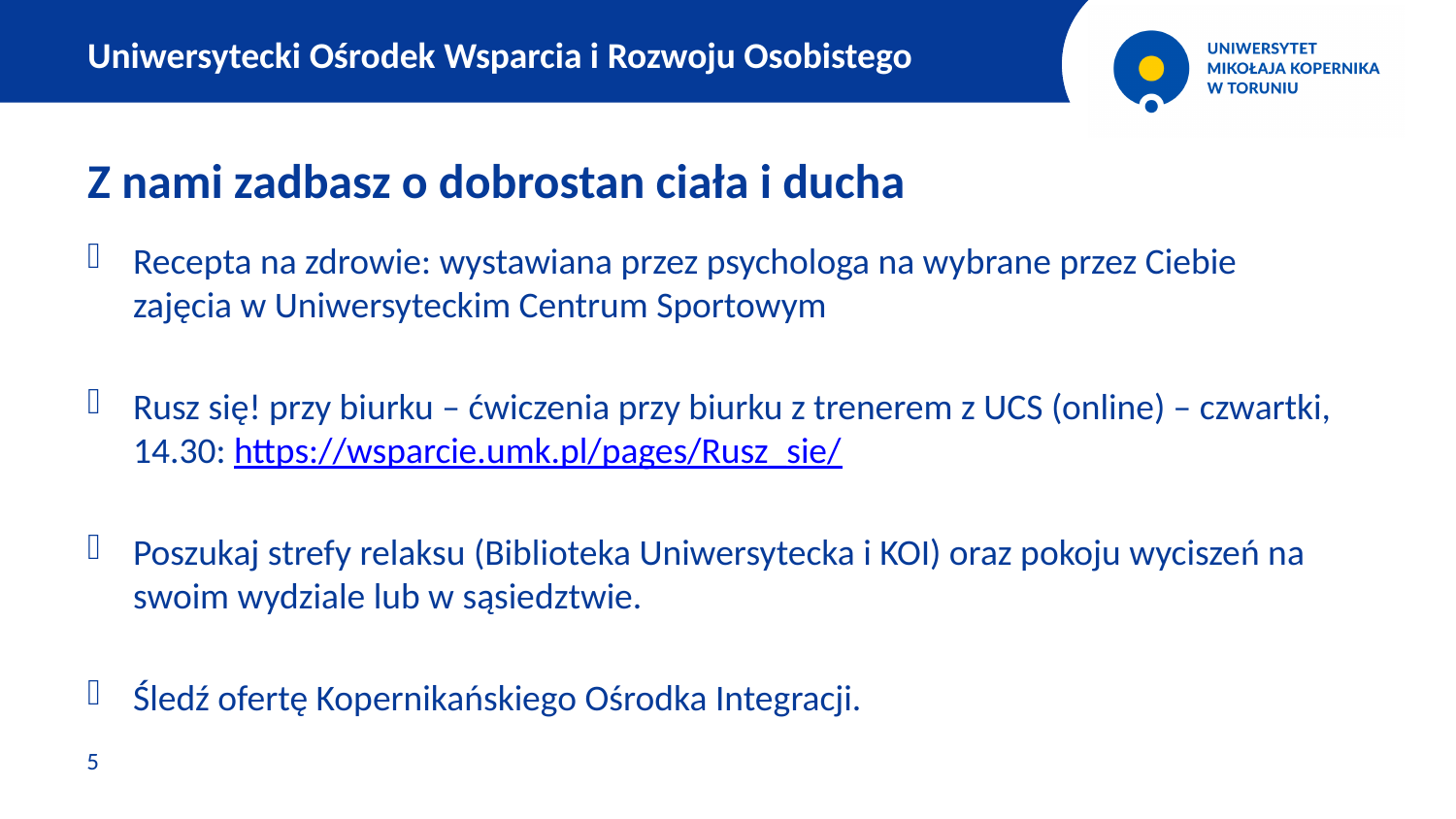

Uniwersytecki Ośrodek Wsparcia i Rozwoju Osobistego

Z nami zadbasz o dobrostan ciała i ducha
Recepta na zdrowie: wystawiana przez psychologa na wybrane przez Ciebie zajęcia w Uniwersyteckim Centrum Sportowym

Rusz się! przy biurku – ćwiczenia przy biurku z trenerem z UCS (online) – czwartki, 14.30: https://wsparcie.umk.pl/pages/Rusz_sie/

Poszukaj strefy relaksu (Biblioteka Uniwersytecka i KOI) oraz pokoju wyciszeń na swoim wydziale lub w sąsiedztwie.

Śledź ofertę Kopernikańskiego Ośrodka Integracji.